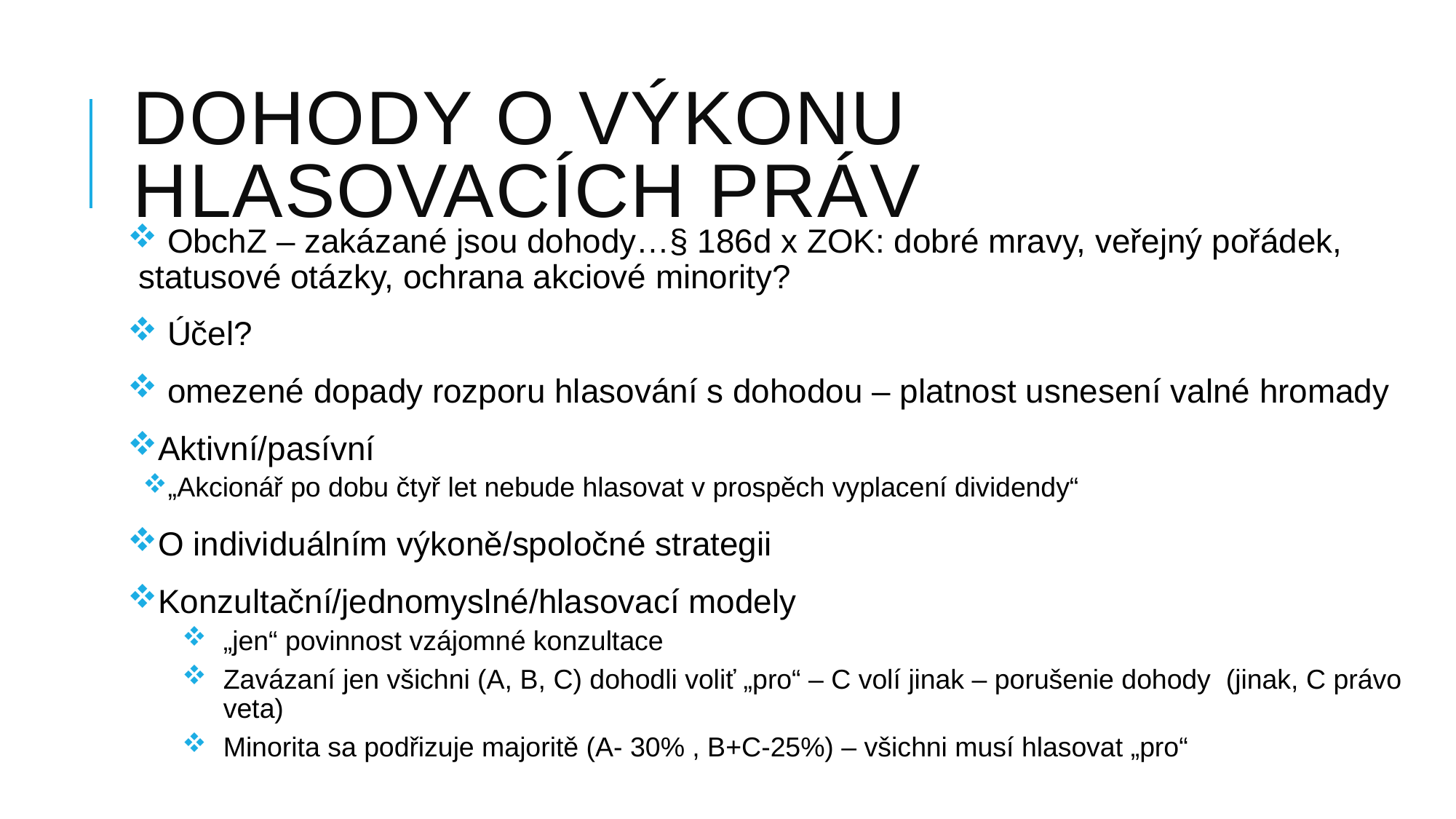

# Dohody o výkonu hlasovacích práv
 ObchZ – zakázané jsou dohody…§ 186d x ZOK: dobré mravy, veřejný pořádek, statusové otázky, ochrana akciové minority?
 Účel?
 omezené dopady rozporu hlasování s dohodou – platnost usnesení valné hromady
Aktivní/pasívní
„Akcionář po dobu čtyř let nebude hlasovat v prospěch vyplacení dividendy“
O individuálním výkoně/spoločné strategii
Konzultační/jednomyslné/hlasovací modely
„jen“ povinnost vzájomné konzultace
Zavázaní jen všichni (A, B, C) dohodli voliť „pro“ – C volí jinak – porušenie dohody  (jinak, C právo veta)
Minorita sa podřizuje majoritě (A- 30% , B+C-25%) – všichni musí hlasovat „pro“